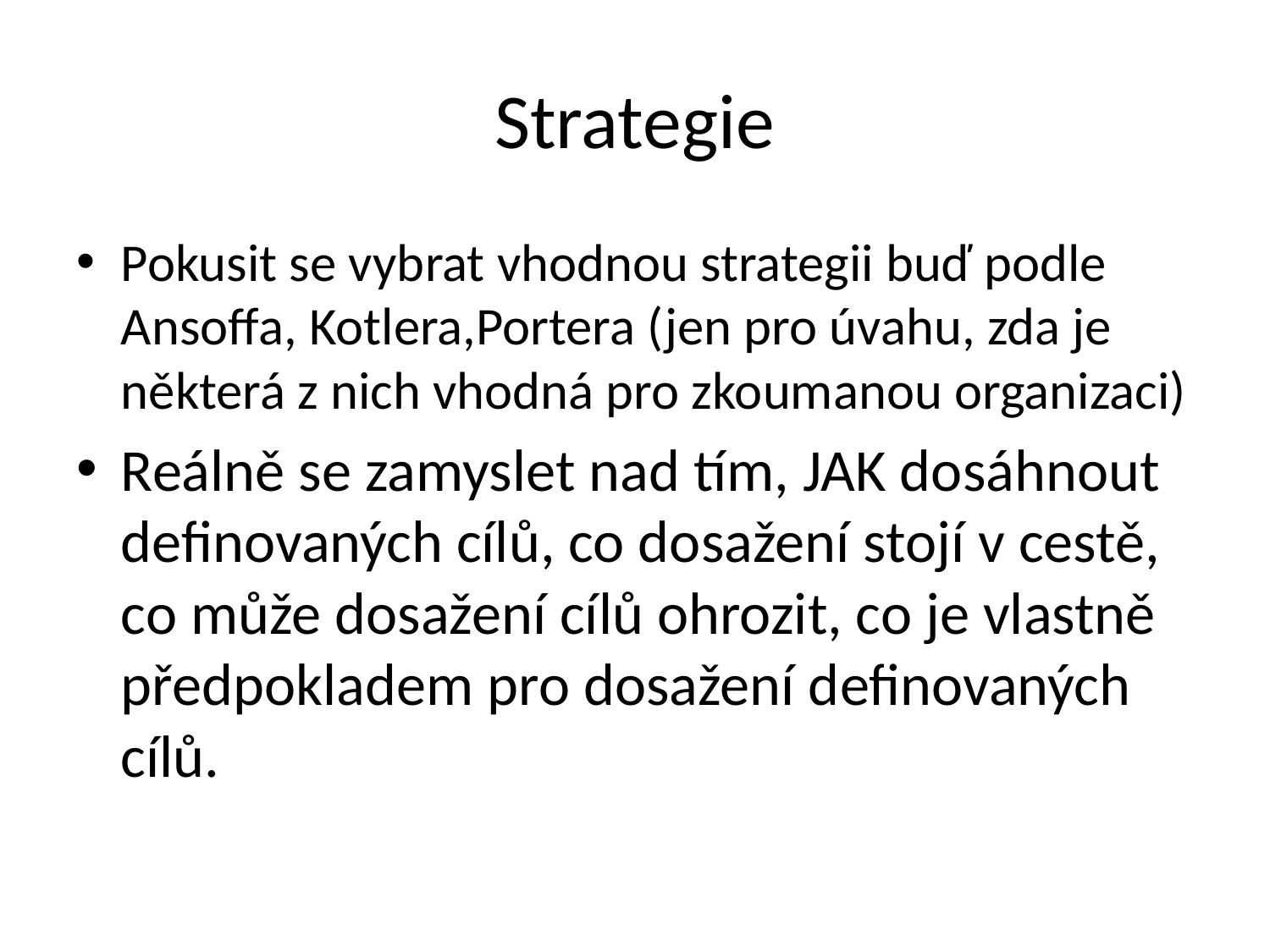

# Strategie
Pokusit se vybrat vhodnou strategii buď podle Ansoffa, Kotlera,Portera (jen pro úvahu, zda je některá z nich vhodná pro zkoumanou organizaci)
Reálně se zamyslet nad tím, JAK dosáhnout definovaných cílů, co dosažení stojí v cestě, co může dosažení cílů ohrozit, co je vlastně předpokladem pro dosažení definovaných cílů.